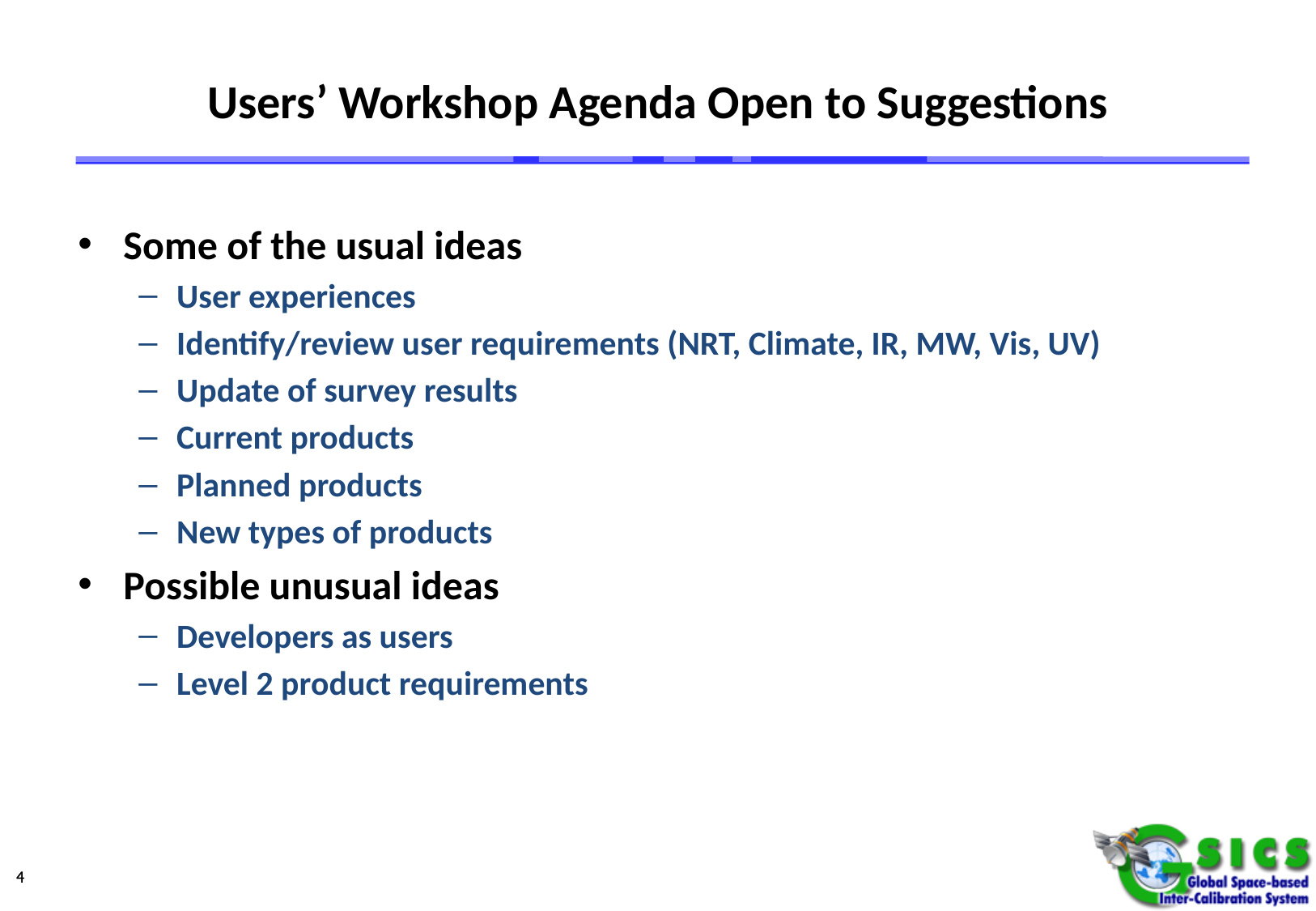

# Users’ Workshop Agenda Open to Suggestions
Some of the usual ideas
User experiences
Identify/review user requirements (NRT, Climate, IR, MW, Vis, UV)
Update of survey results
Current products
Planned products
New types of products
Possible unusual ideas
Developers as users
Level 2 product requirements